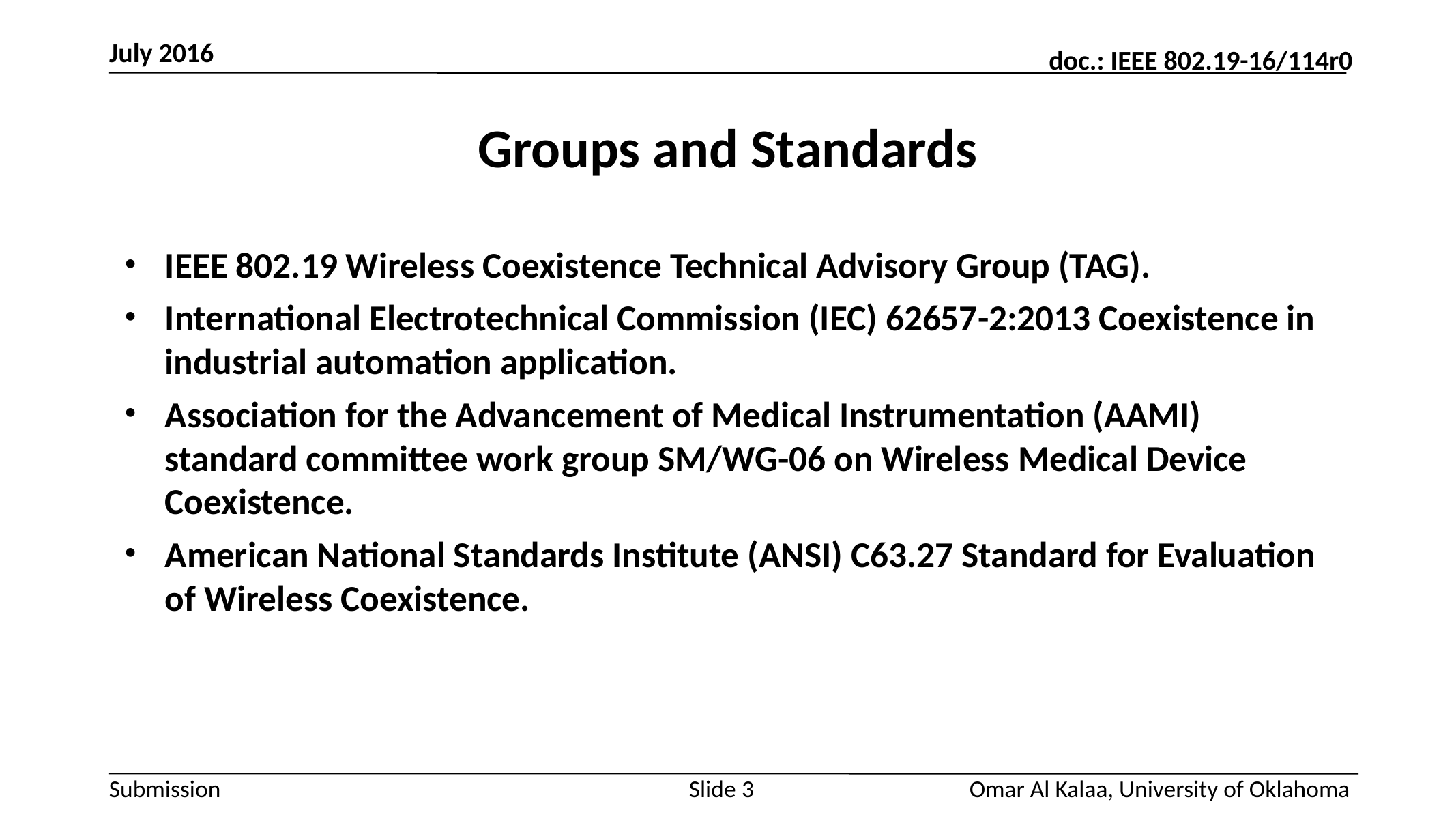

July 2016
# Groups and Standards
IEEE 802.19 Wireless Coexistence Technical Advisory Group (TAG).
International Electrotechnical Commission (IEC) 62657-2:2013 Coexistence in industrial automation application.
Association for the Advancement of Medical Instrumentation (AAMI) standard committee work group SM/WG-06 on Wireless Medical Device Coexistence.
American National Standards Institute (ANSI) C63.27 Standard for Evaluation of Wireless Coexistence.

Slide 3
Omar Al Kalaa, University of Oklahoma